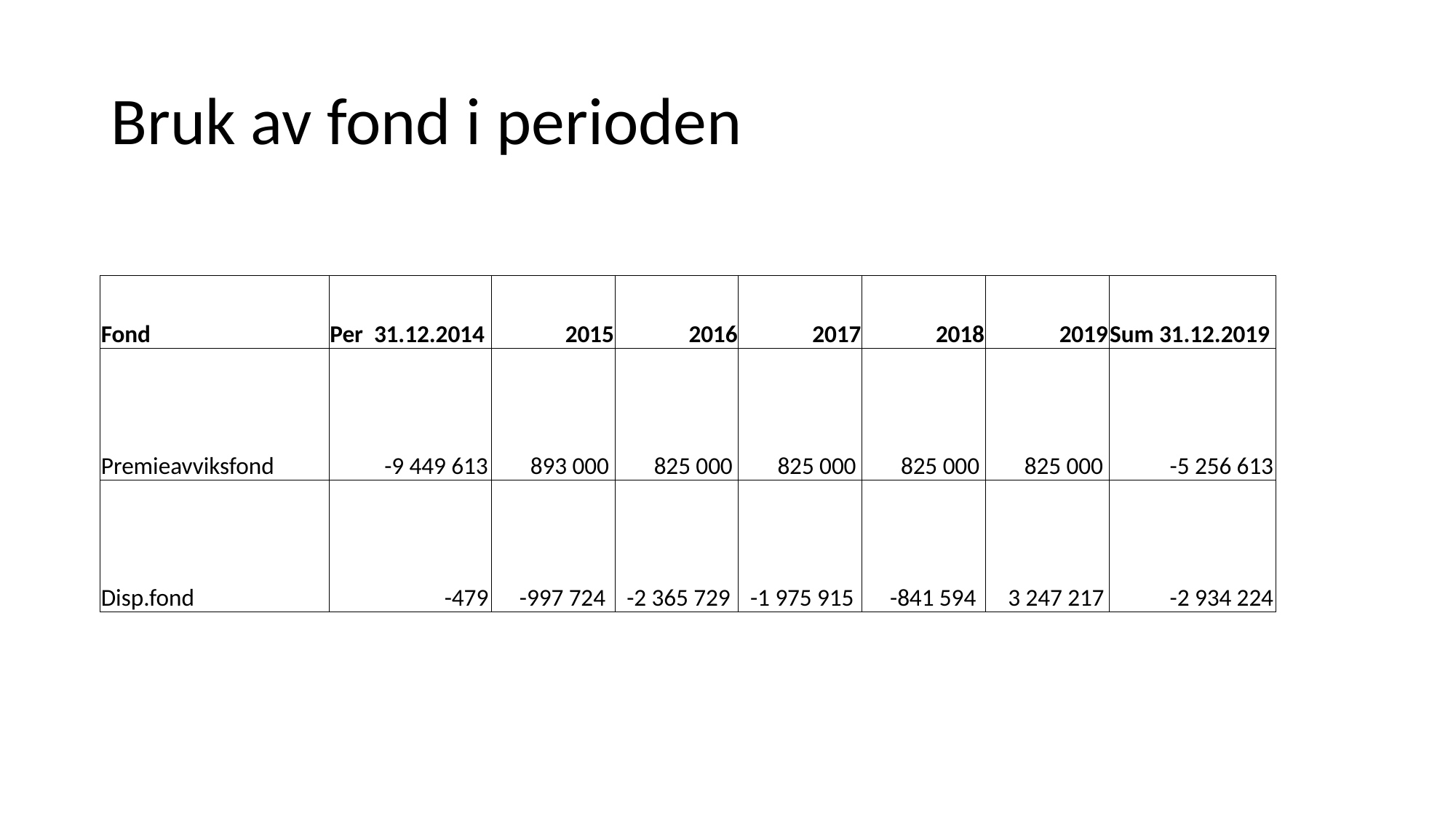

# Bruk av fond i perioden
| Fond | Per 31.12.2014 | 2015 | 2016 | 2017 | 2018 | 2019 | Sum 31.12.2019 |
| --- | --- | --- | --- | --- | --- | --- | --- |
| Premieavviksfond | -9 449 613 | 893 000 | 825 000 | 825 000 | 825 000 | 825 000 | -5 256 613 |
| Disp.fond | -479 | -997 724 | -2 365 729 | -1 975 915 | -841 594 | 3 247 217 | -2 934 224 |